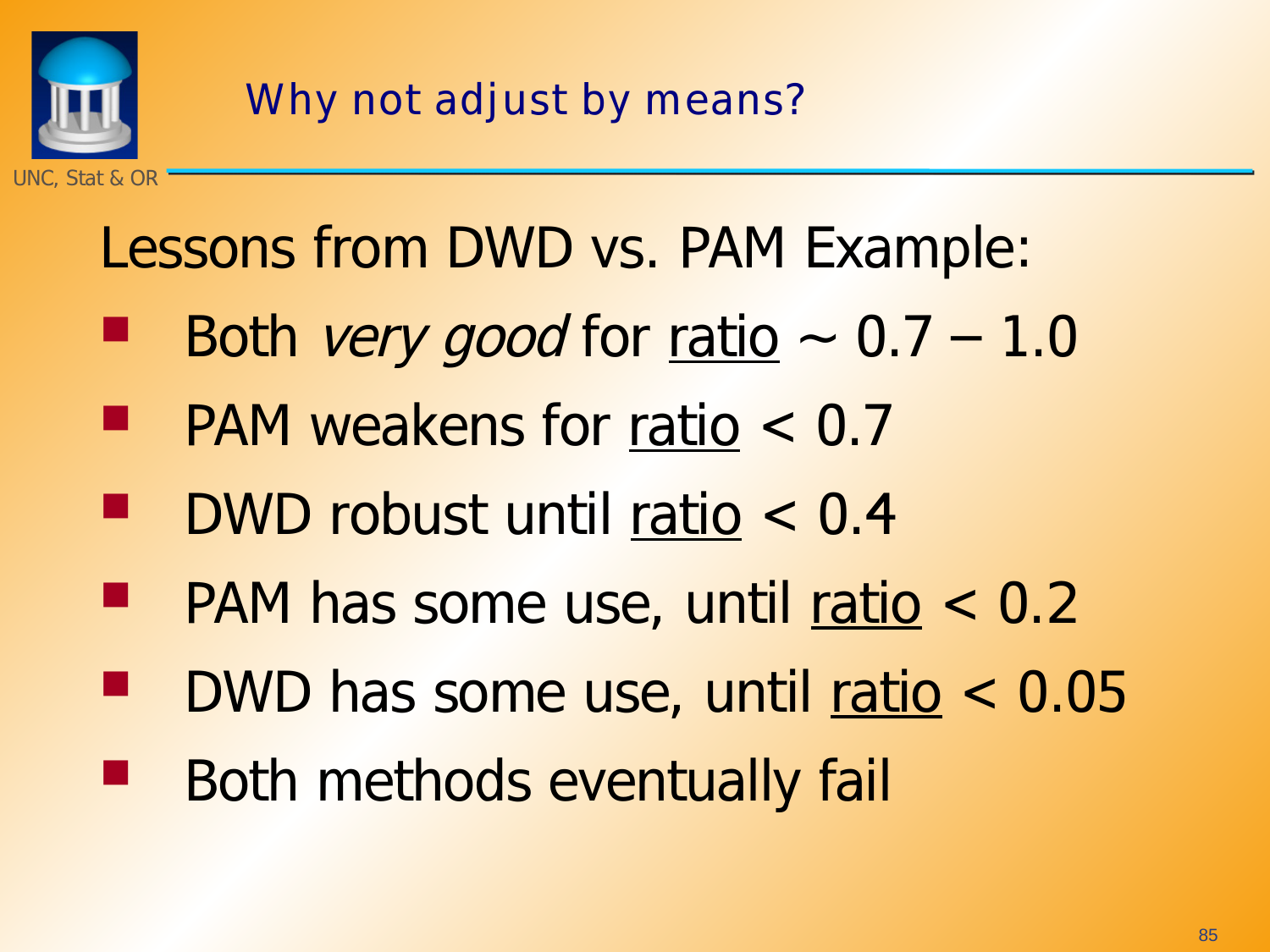

# Why not adjust by means?
Lessons from DWD vs. PAM Example:
Both very good for ratio ~ 0.7 – 1.0
PAM weakens for ratio < 0.7
DWD robust until ratio < 0.4
PAM has some use, until ratio < 0.2
DWD has some use, until ratio < 0.05
Both methods eventually fail